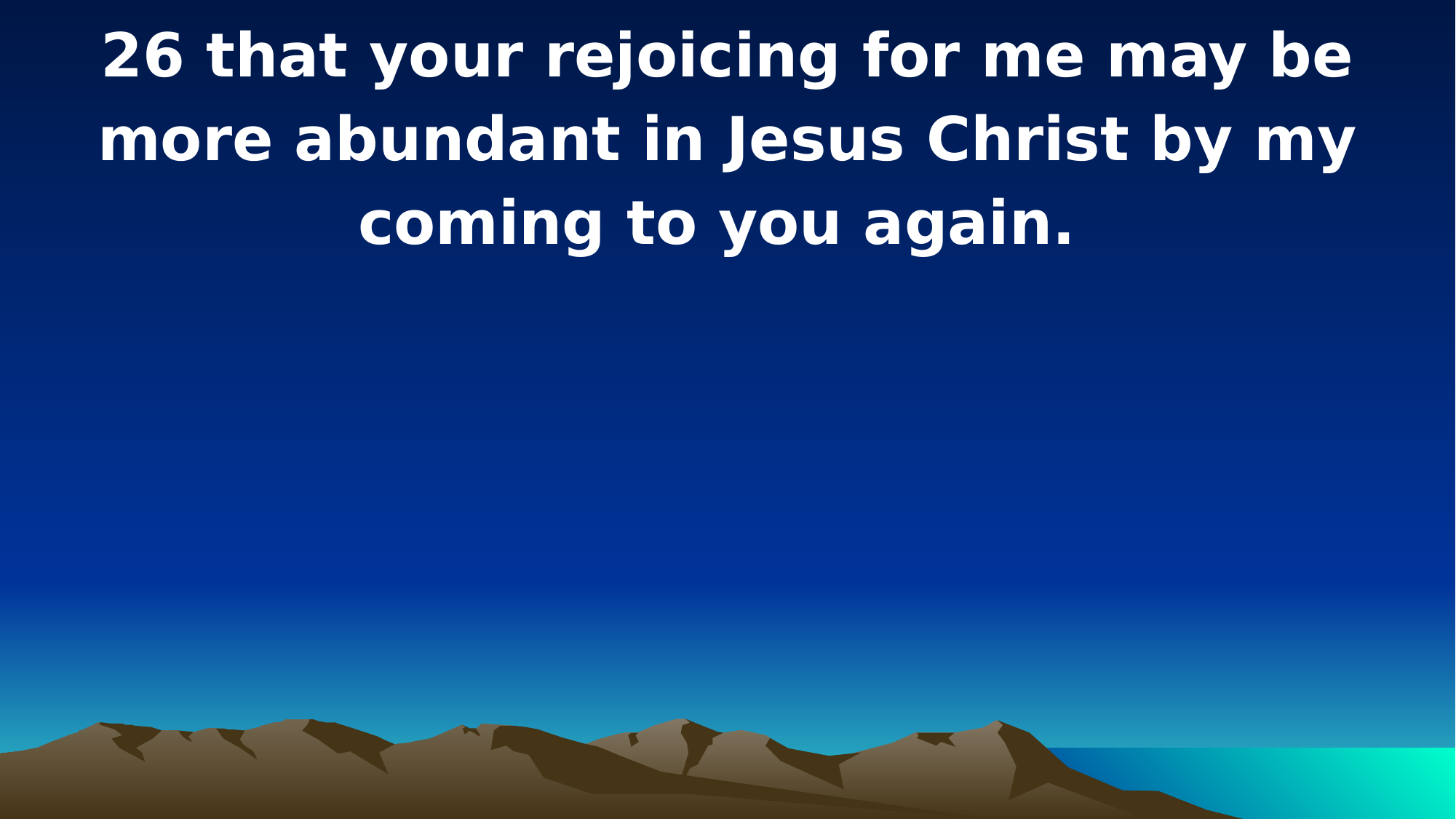

26 that your rejoicing for me may be more abundant in Jesus Christ by my coming to you again.